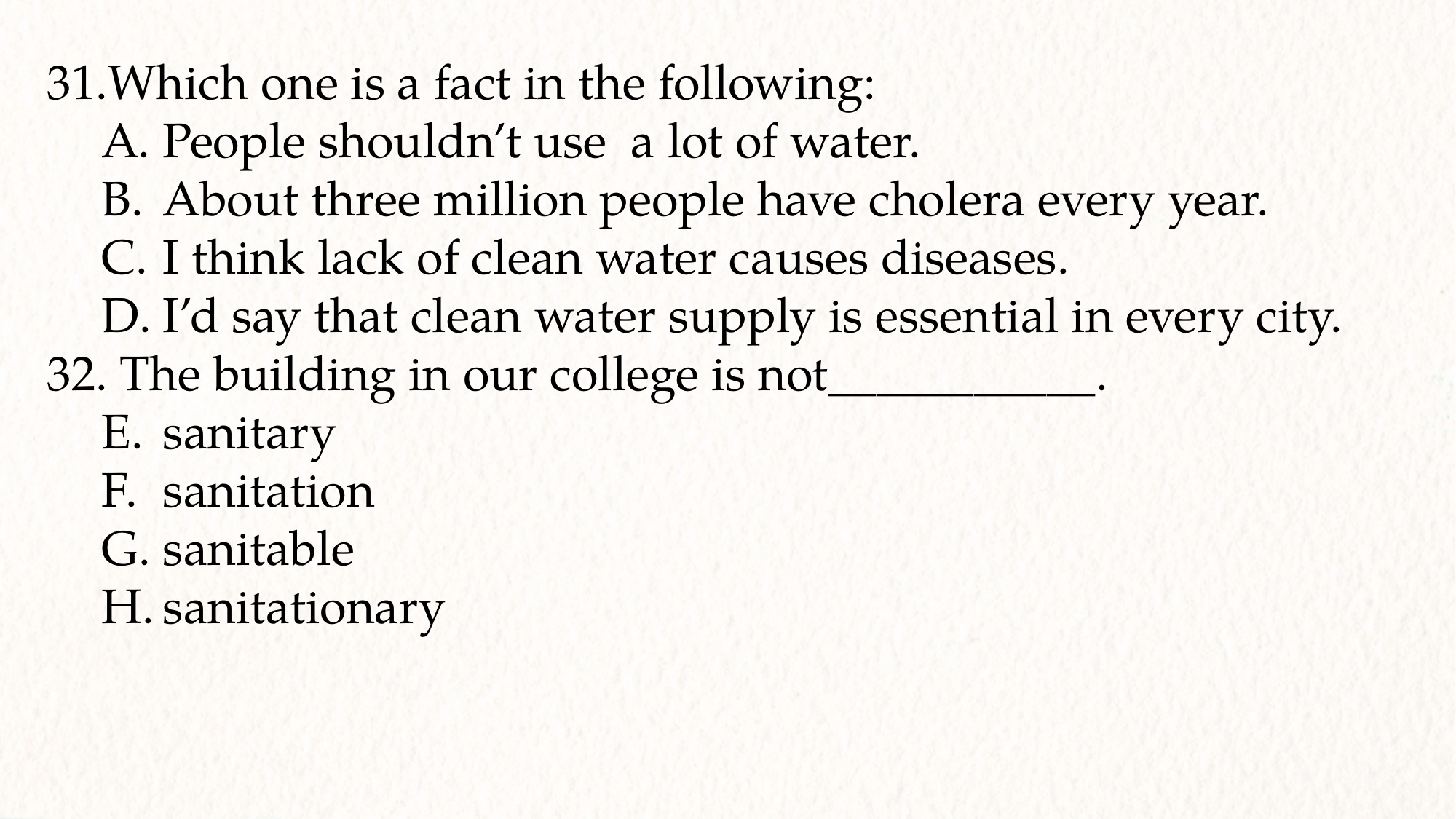

31.Which one is a fact in the following:
People shouldn’t use  a lot of water.
About three million people have cholera every year.
I think lack of clean water causes diseases.
I’d say that clean water supply is essential in every city.
32. The building in our college is not___________.
sanitary
sanitation
sanitable
sanitationary